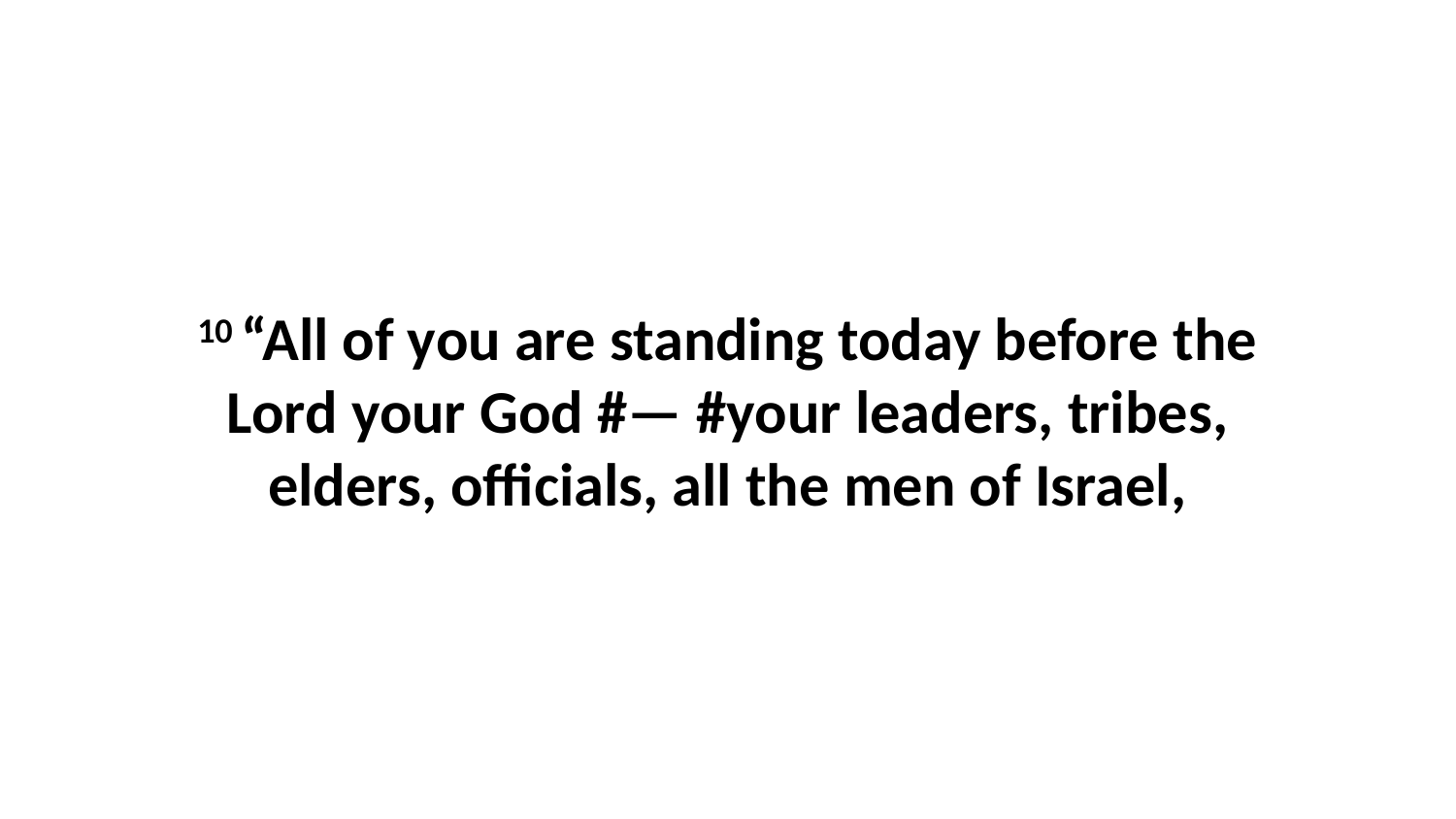

10 “All of you are standing today before the Lord your God #— #your leaders, tribes, elders, officials, all the men of Israel,